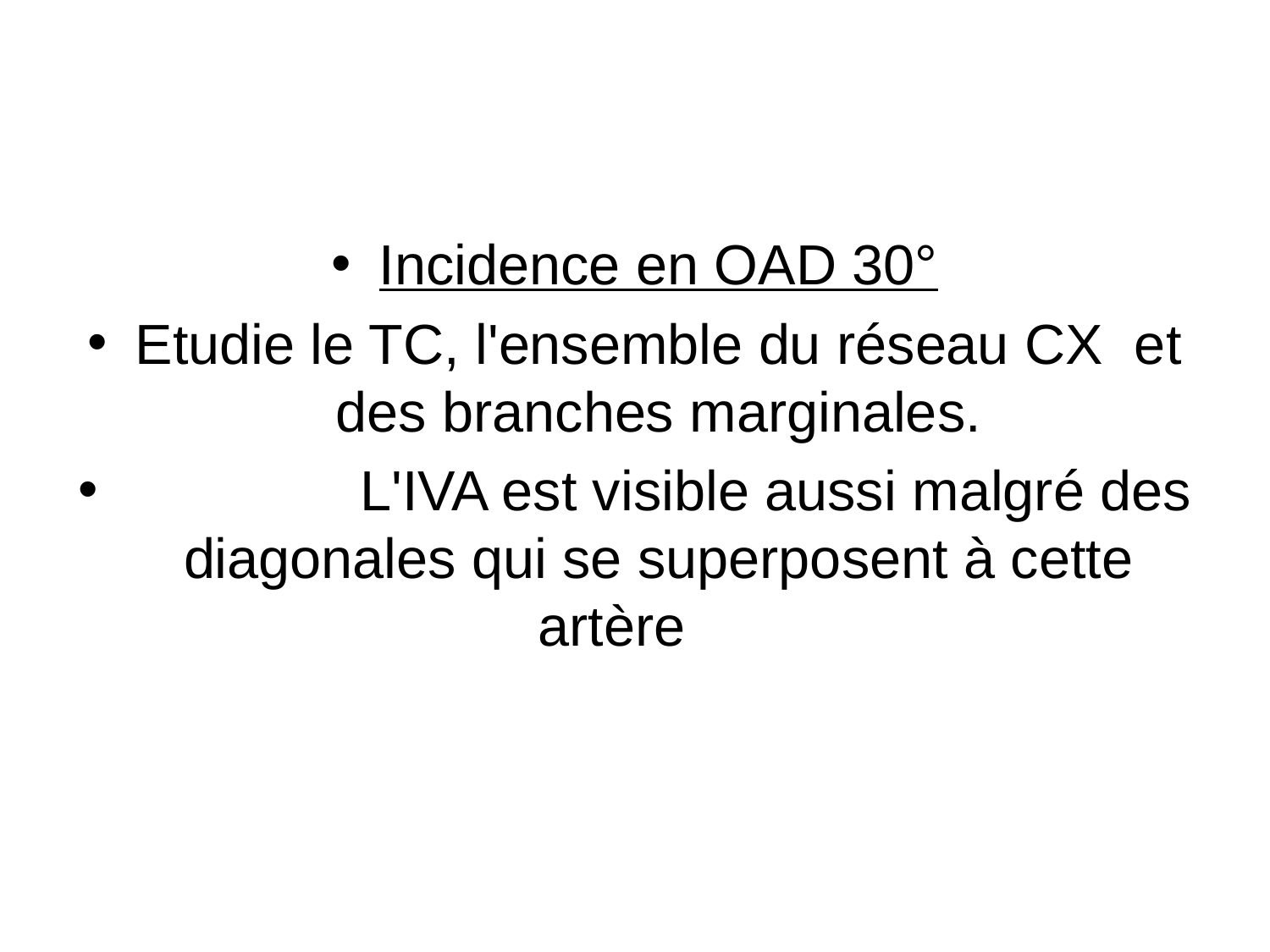

#
Incidence en OAD 30°
Etudie le TC, l'ensemble du réseau CX  et des branches marginales.
               L'IVA est visible aussi malgré des diagonales qui se superposent à cette artère